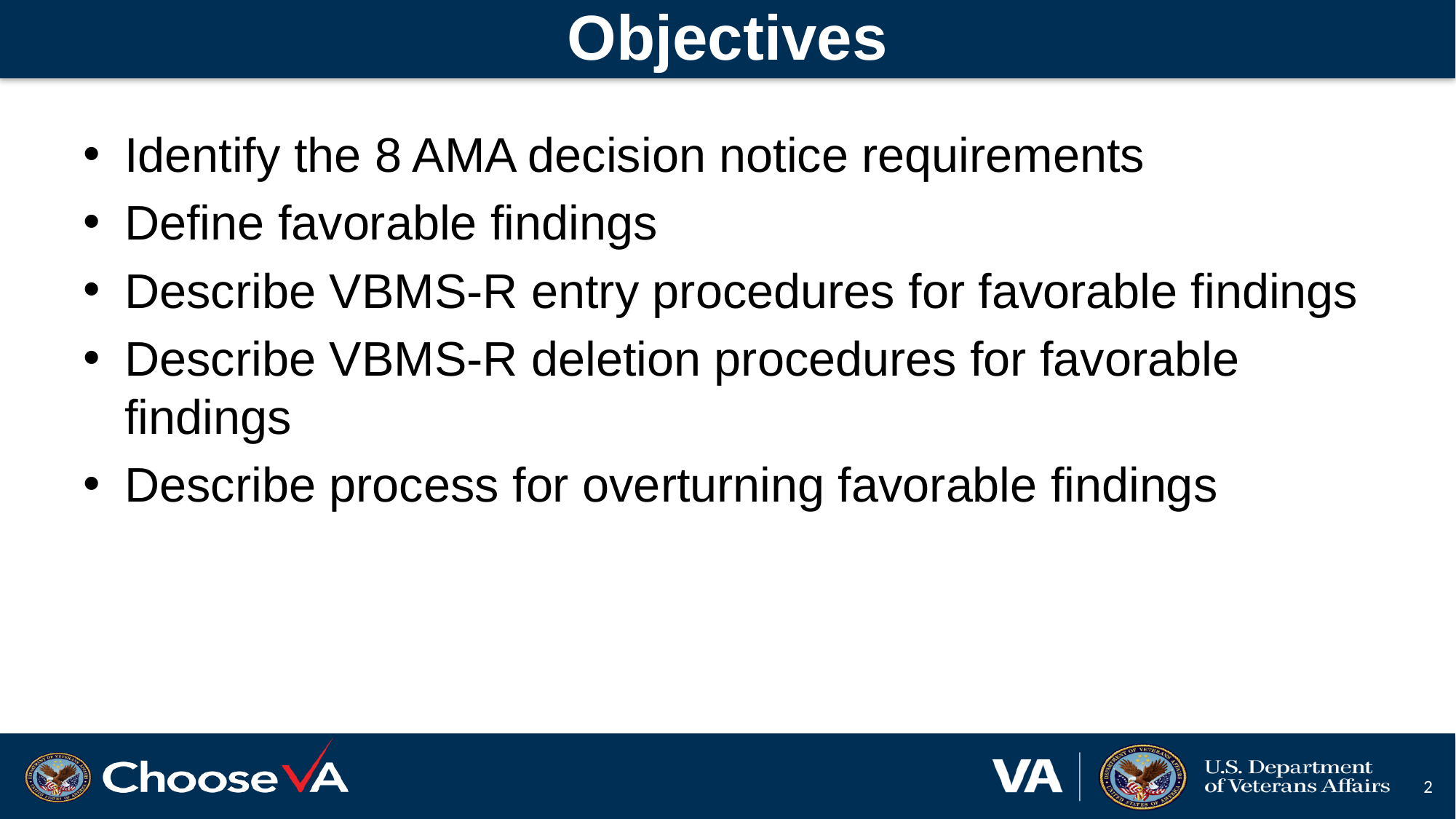

# Objectives
Identify the 8 AMA decision notice requirements
Define favorable findings
Describe VBMS-R entry procedures for favorable findings
Describe VBMS-R deletion procedures for favorable findings
Describe process for overturning favorable findings
2